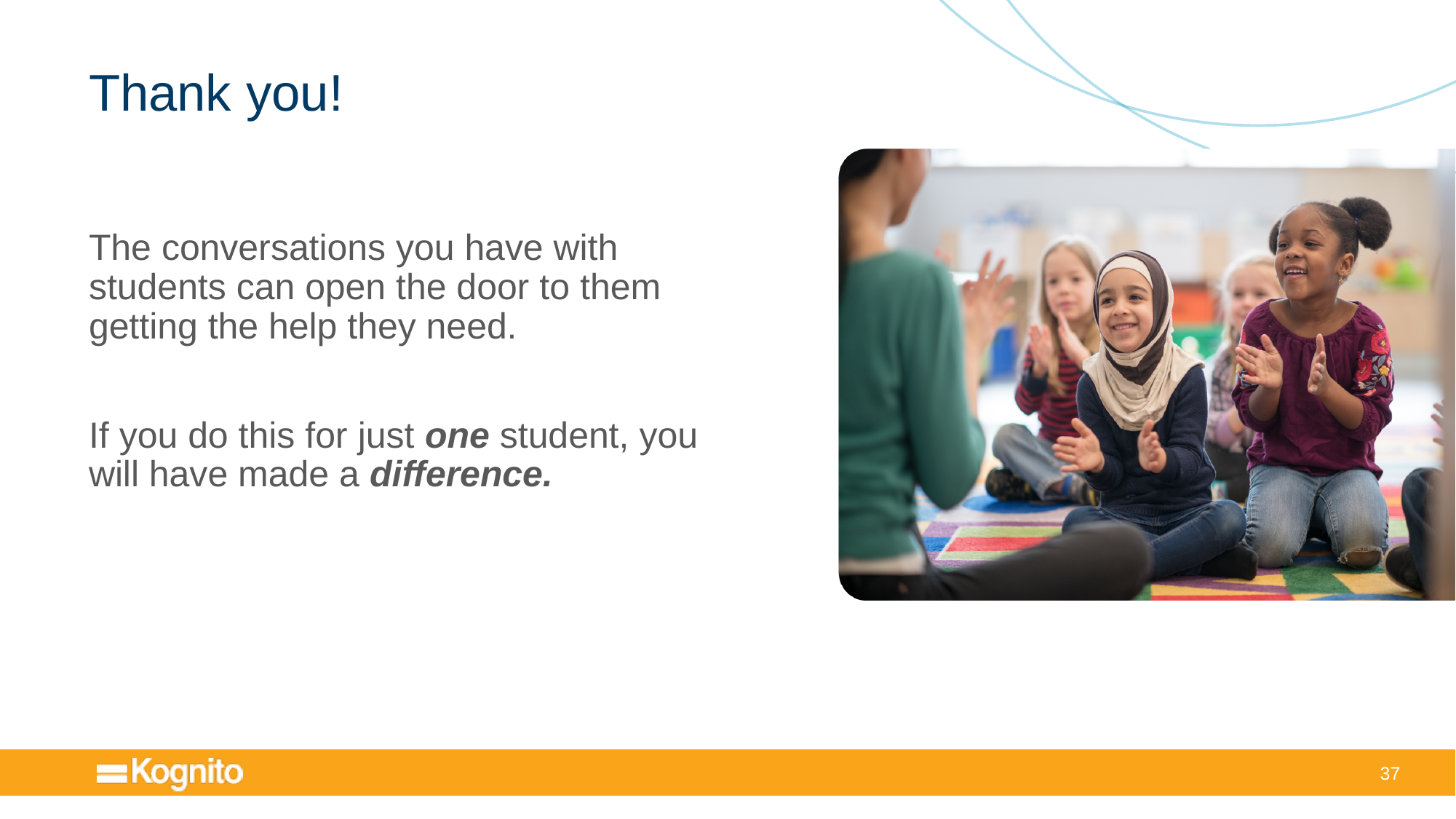

# Thank you!
The conversations you have with students can open the door to them getting the help they need.

If you do this for just one student, you will have made a difference.